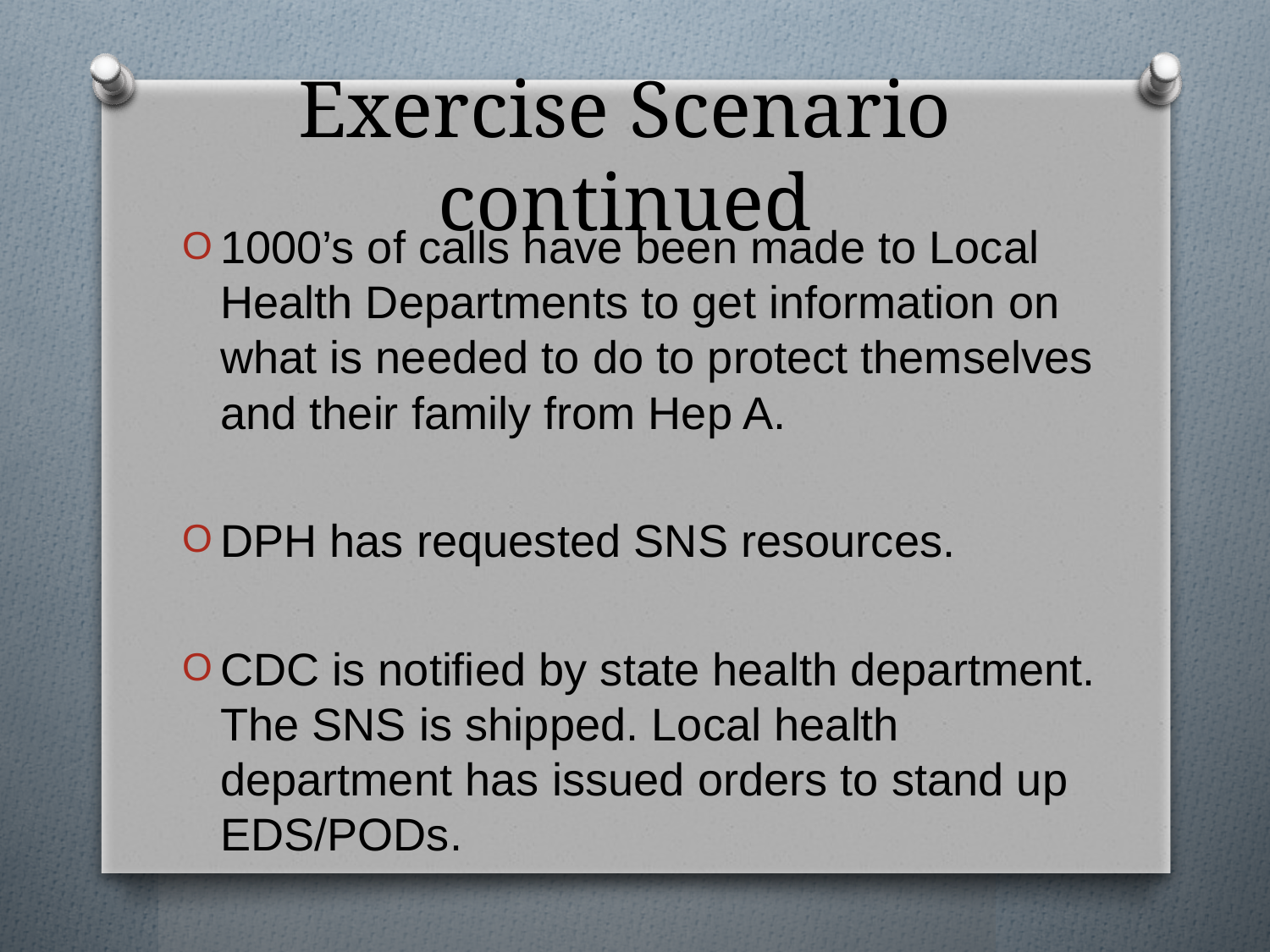

# Exercise Scenario continued
1000’s of calls have been made to Local Health Departments to get information on what is needed to do to protect themselves and their family from Hep A.

DPH has requested SNS resources.

CDC is notified by state health department. The SNS is shipped. Local health department has issued orders to stand up EDS/PODs.